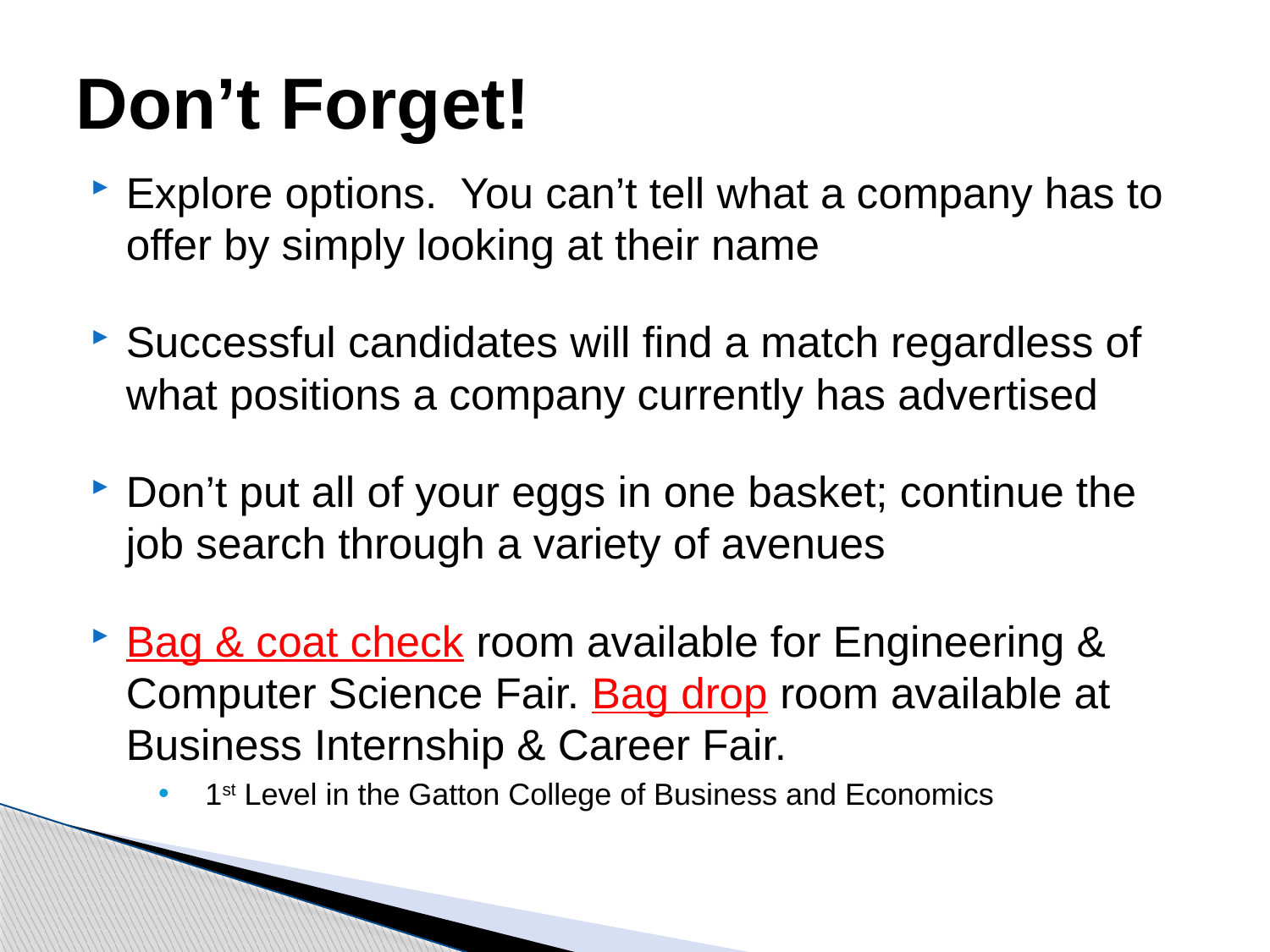

# Don’t Forget!
Explore options.  You can’t tell what a company has to offer by simply looking at their name

Successful candidates will find a match regardless of what positions a company currently has advertised

Don’t put all of your eggs in one basket; continue the job search through a variety of avenues

Bag & coat check room available for Engineering & Computer Science Fair. Bag drop room available at Business Internship & Career Fair.
1st Level in the Gatton College of Business and Economics